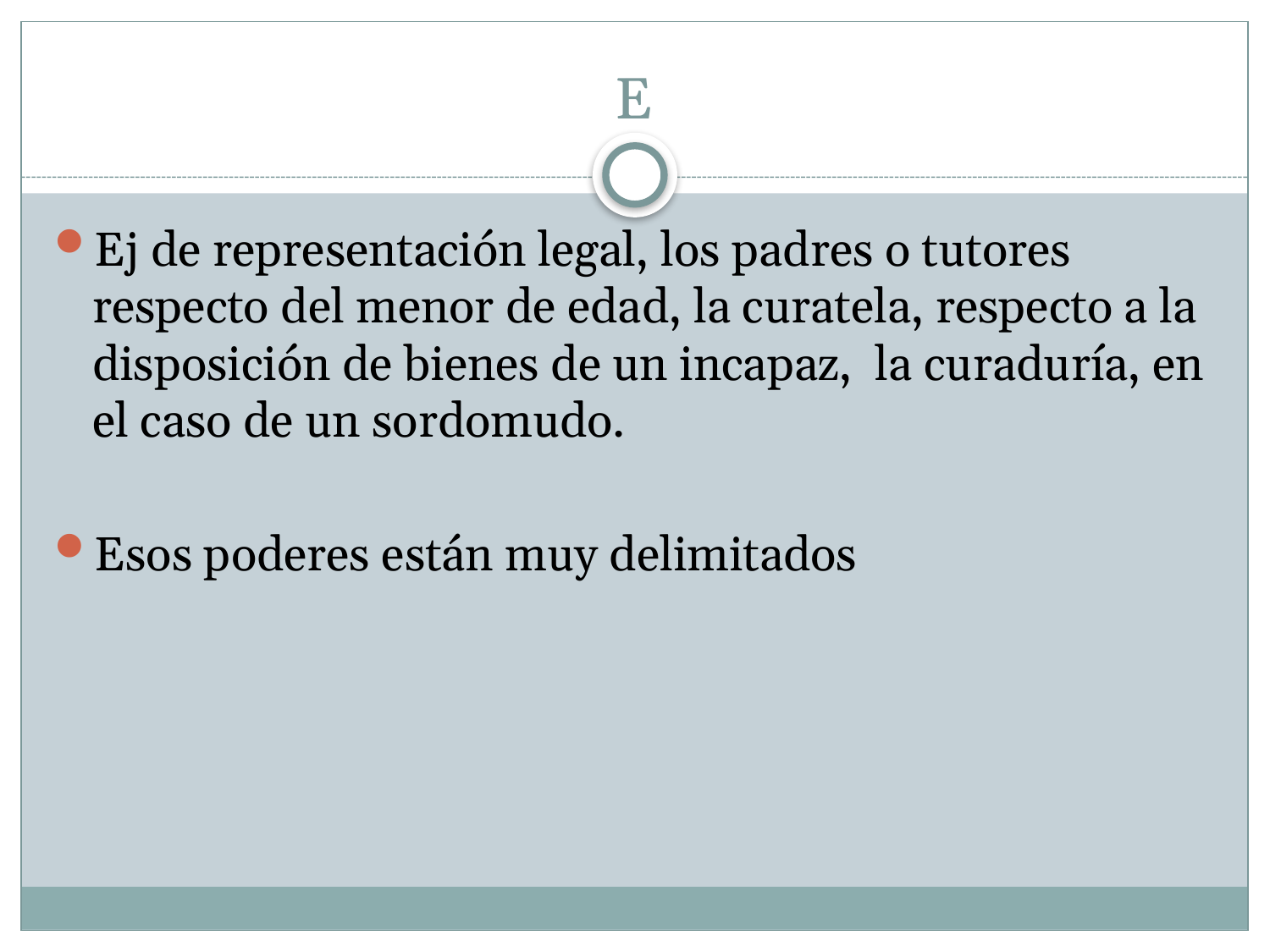

# E
Ej de representación legal, los padres o tutores respecto del menor de edad, la curatela, respecto a la disposición de bienes de un incapaz,  la curaduría, en el caso de un sordomudo.

Esos poderes están muy delimitados